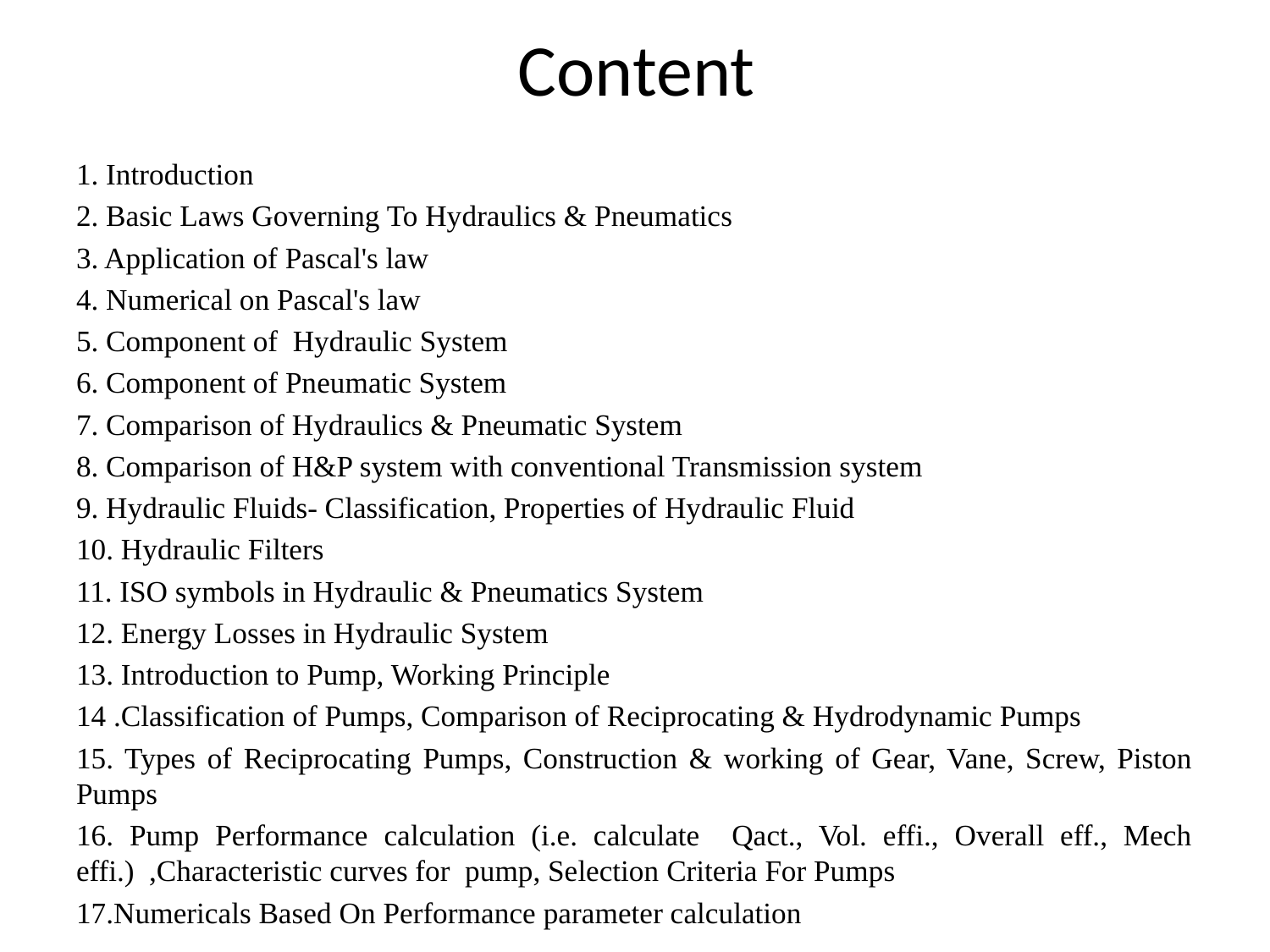

# Content
1. Introduction
2. Basic Laws Governing To Hydraulics & Pneumatics
3. Application of Pascal's law
4. Numerical on Pascal's law
5. Component of  Hydraulic System
6. Component of Pneumatic System
7. Comparison of Hydraulics & Pneumatic System
8. Comparison of H&P system with conventional Transmission system
9. Hydraulic Fluids- Classification, Properties of Hydraulic Fluid
10. Hydraulic Filters
11. ISO symbols in Hydraulic & Pneumatics System
12. Energy Losses in Hydraulic System
13. Introduction to Pump, Working Principle
14 .Classification of Pumps, Comparison of Reciprocating & Hydrodynamic Pumps
15. Types of Reciprocating Pumps, Construction & working of Gear, Vane, Screw, Piston Pumps
16. Pump Performance calculation (i.e. calculate  Qact., Vol. effi., Overall eff., Mech effi.)  ,Characteristic curves for  pump, Selection Criteria For Pumps
17.Numericals Based On Performance parameter calculation